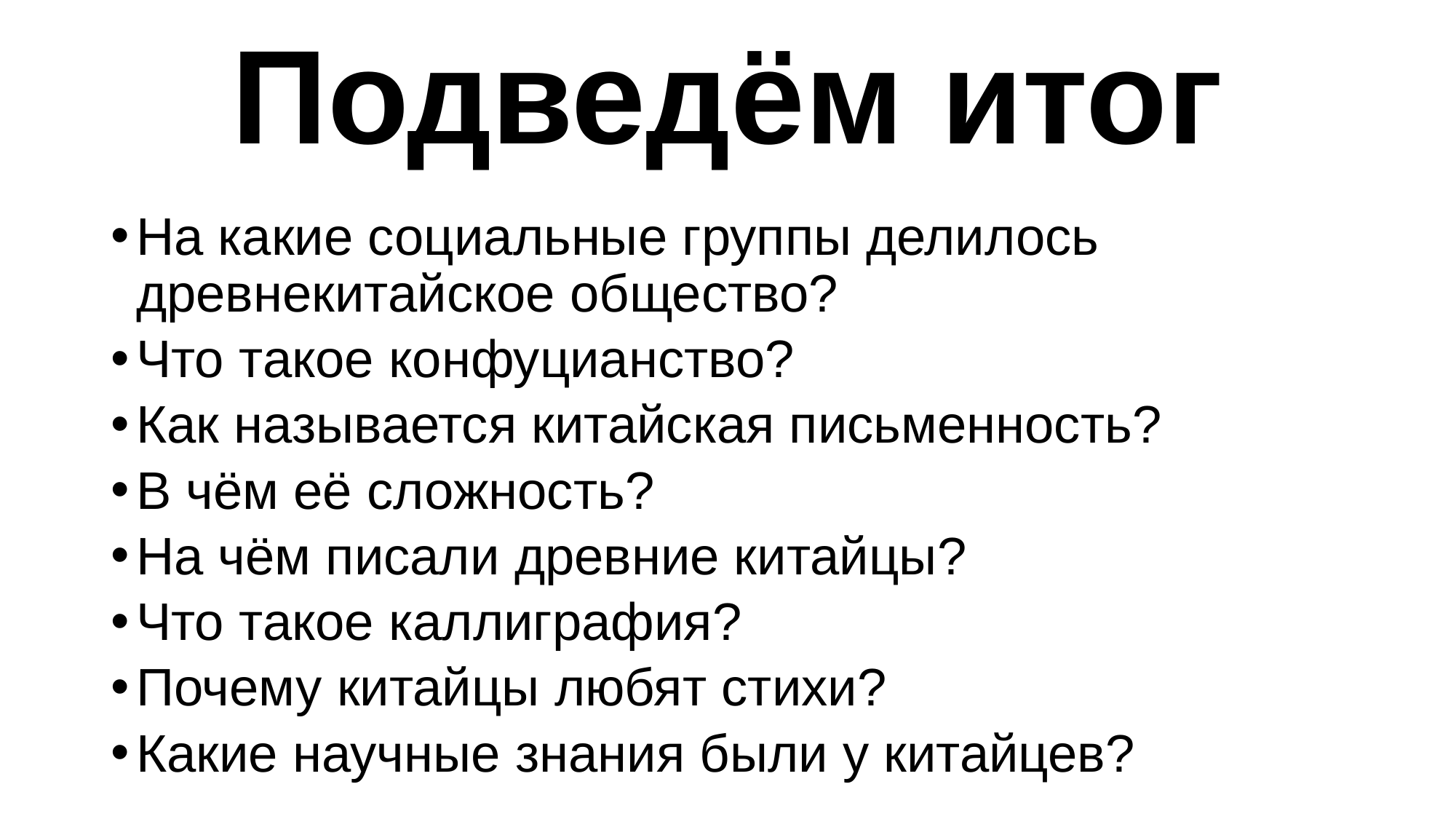

# Подведём итог
На какие социальные группы делилось древнекитайское общество?
Что такое конфуцианство?
Как называется китайская письменность?
В чём её сложность?
На чём писали древние китайцы?
Что такое каллиграфия?
Почему китайцы любят стихи?
Какие научные знания были у китайцев?